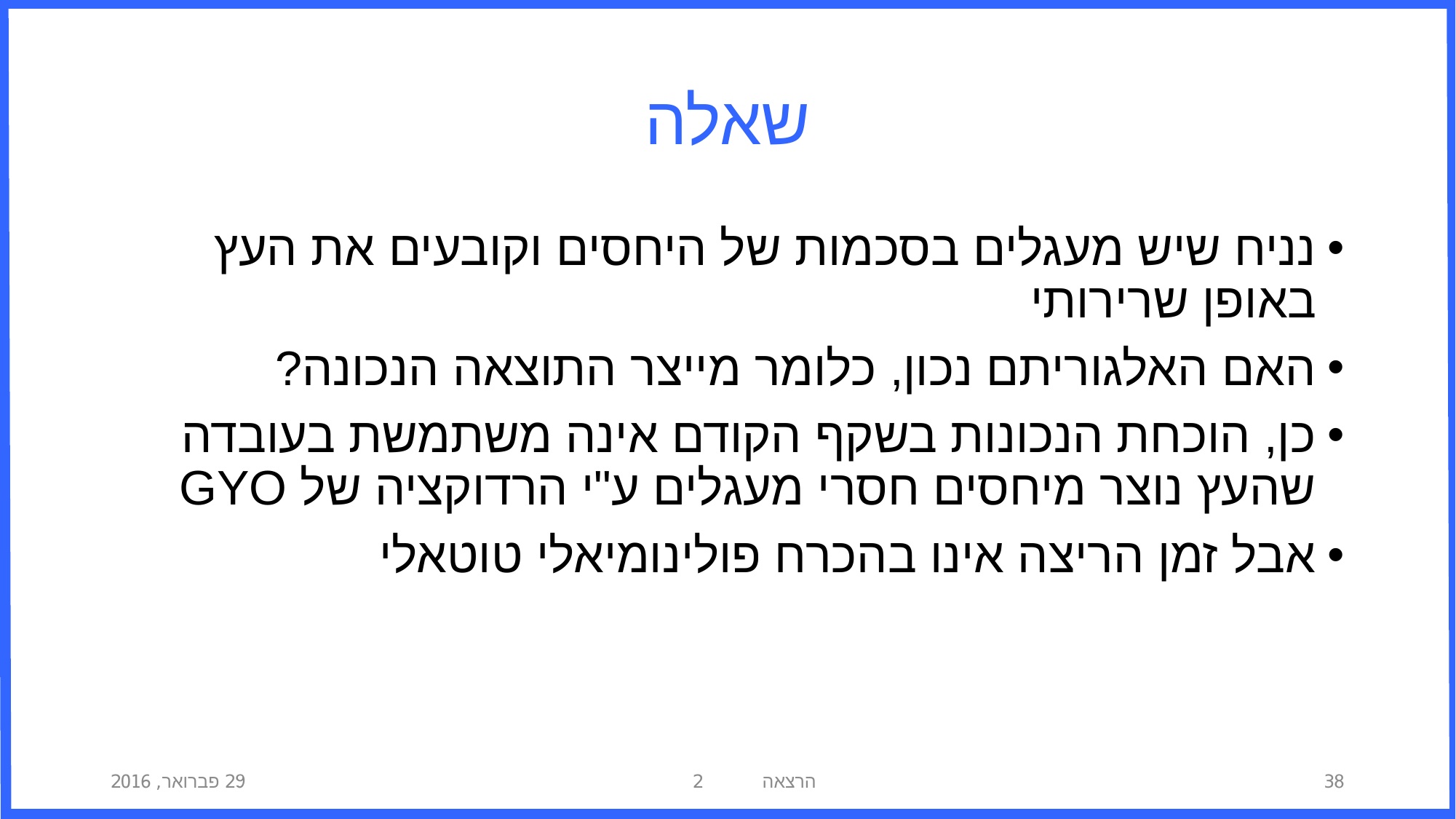

# שאלה
נניח שיש מעגלים בסכמות של היחסים וקובעים את העץ באופן שרירותי
האם האלגוריתם נכון, כלומר מייצר התוצאה הנכונה?
כן, הוכחת הנכונות בשקף הקודם אינה משתמשת בעובדה שהעץ נוצר מיחסים חסרי מעגלים ע"י הרדוקציה של GYO
אבל זמן הריצה אינו בהכרח פולינומיאלי טוטאלי

29 פברואר, 2016
הרצאה 2
38